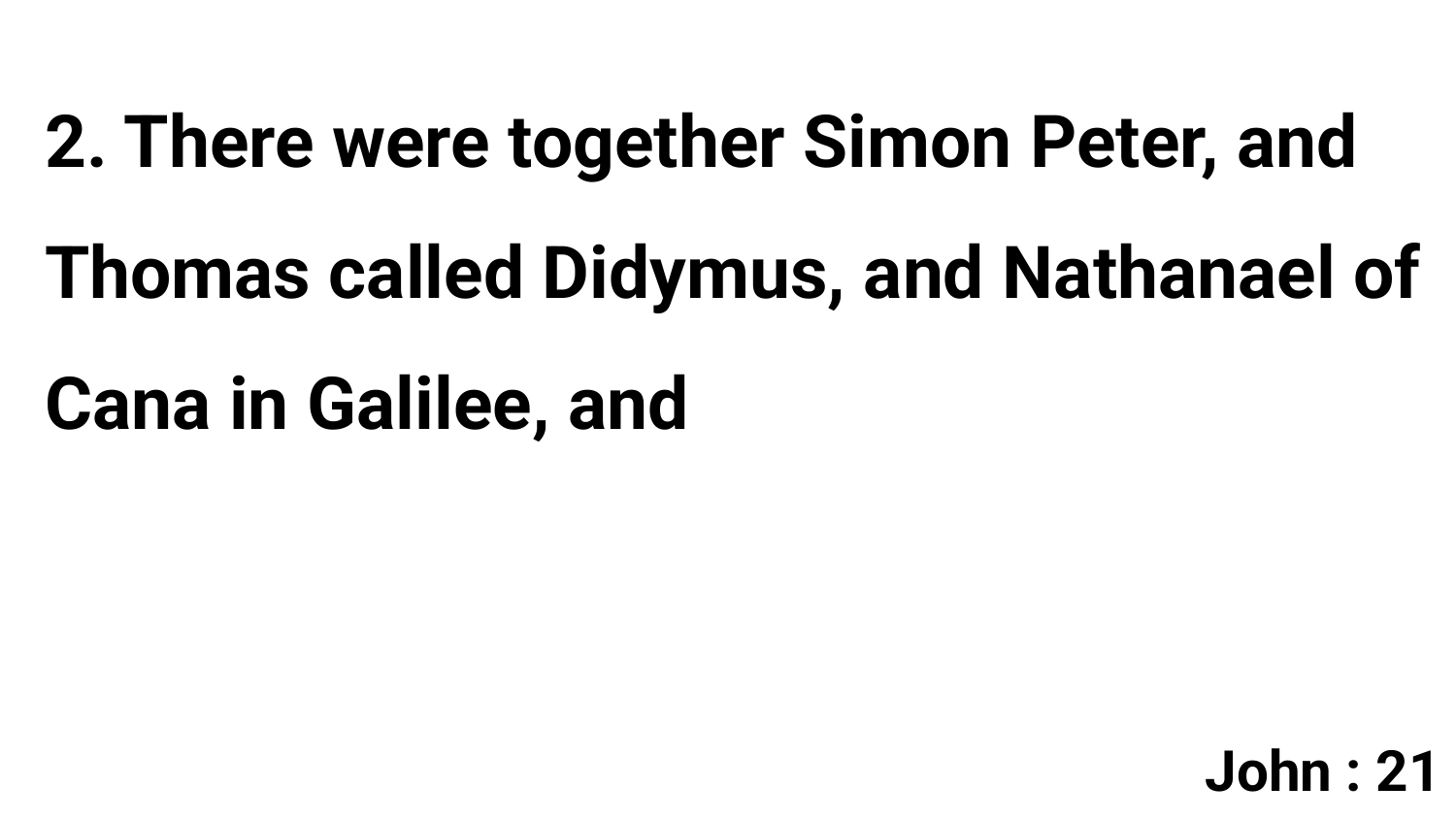

2. There were together Simon Peter, and Thomas called Didymus, and Nathanael of Cana in Galilee, and
John : 21